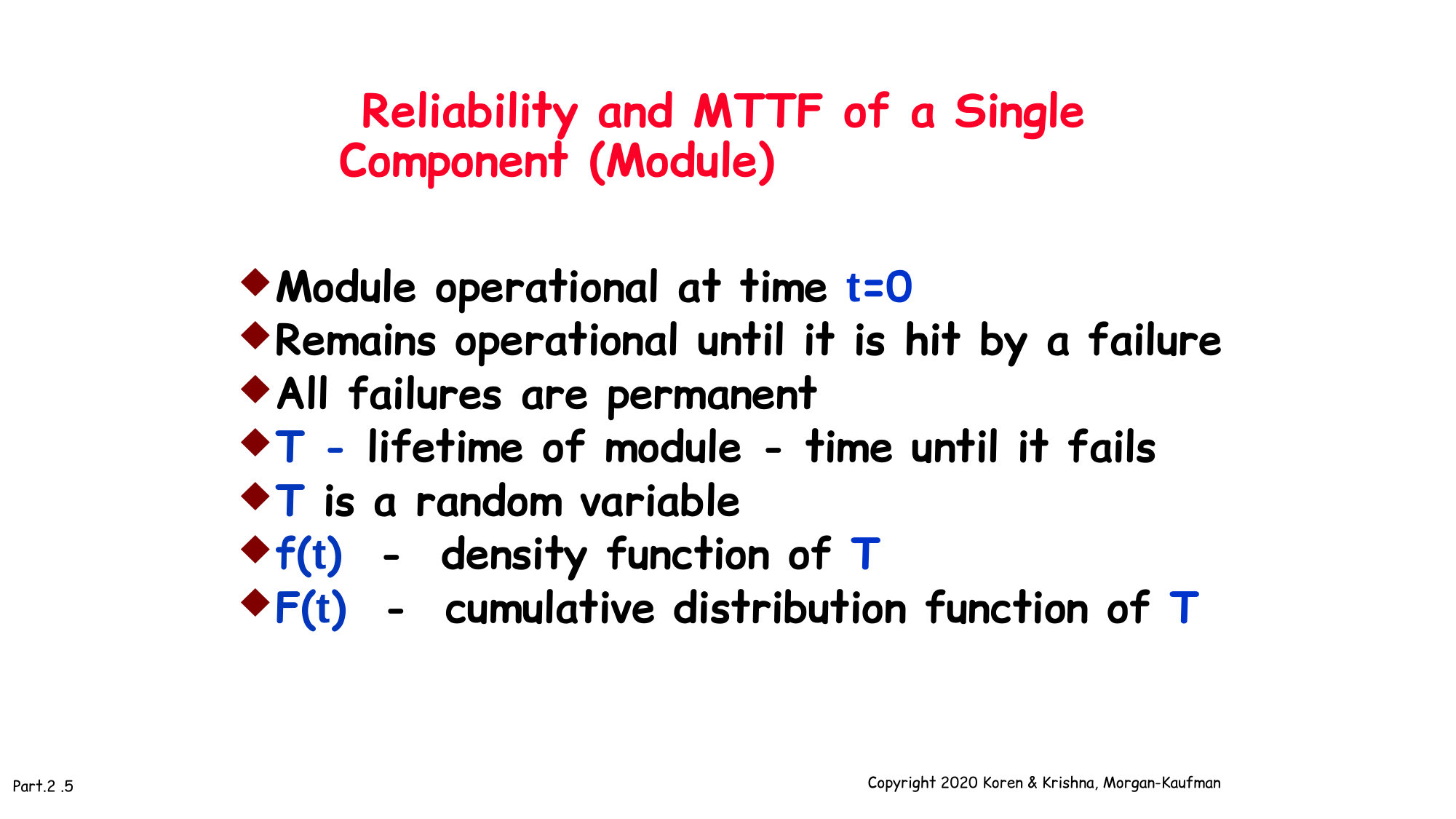

# Reliability and MTTF of a Single Component (Module)

Module operational at time t=0
Remains operational until it is hit by a failure
All failures are permanent
T - lifetime of module - time until it fails
T is a random variable
f(t)  -  density function of T
F(t)  -  cumulative distribution function of T